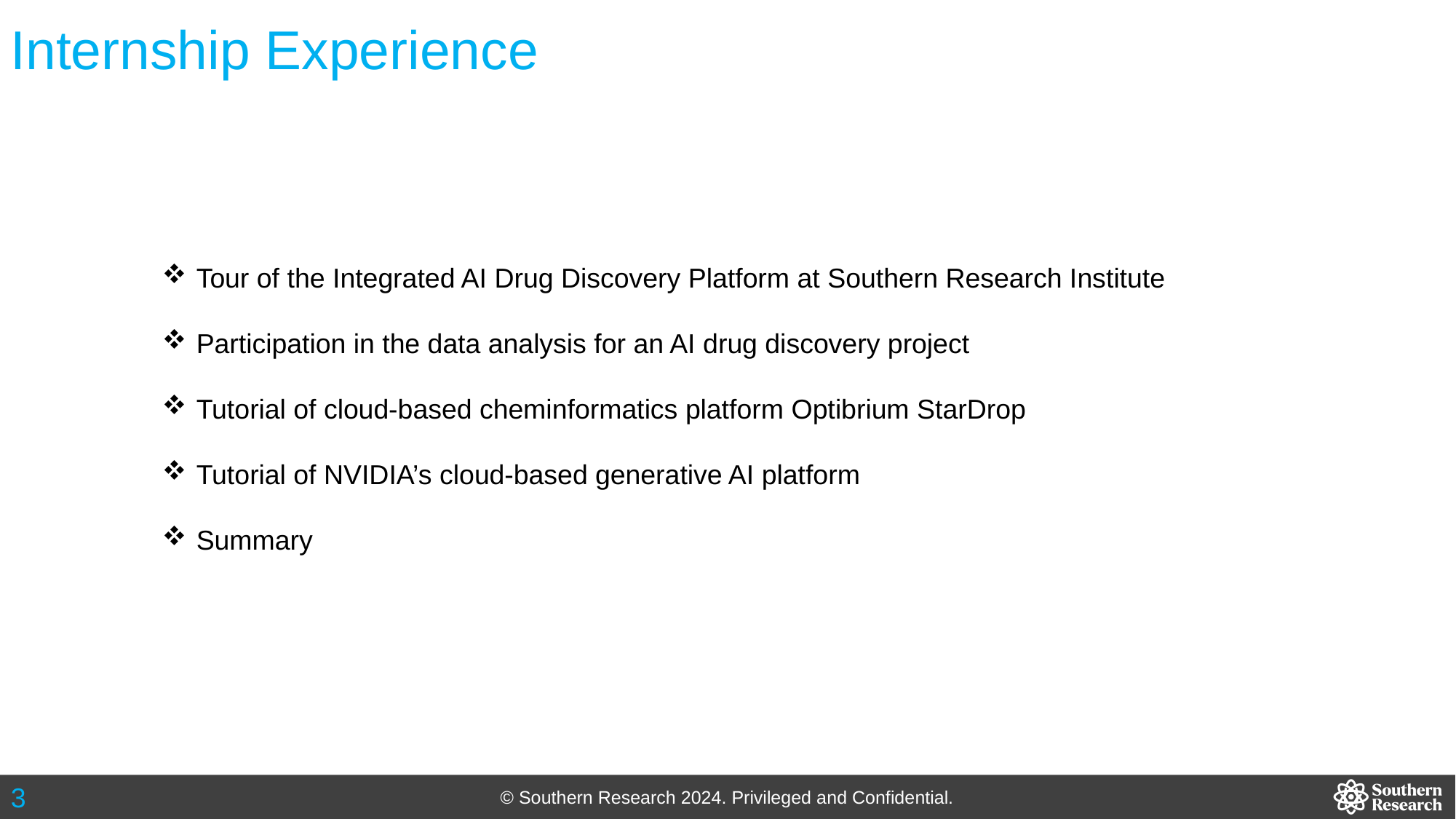

# Internship Experience
Tour of the Integrated AI Drug Discovery Platform at Southern Research Institute

Participation in the data analysis for an AI drug discovery project

Tutorial of cloud-based cheminformatics platform Optibrium StarDrop

Tutorial of NVIDIA’s cloud-based generative AI platform

Summary